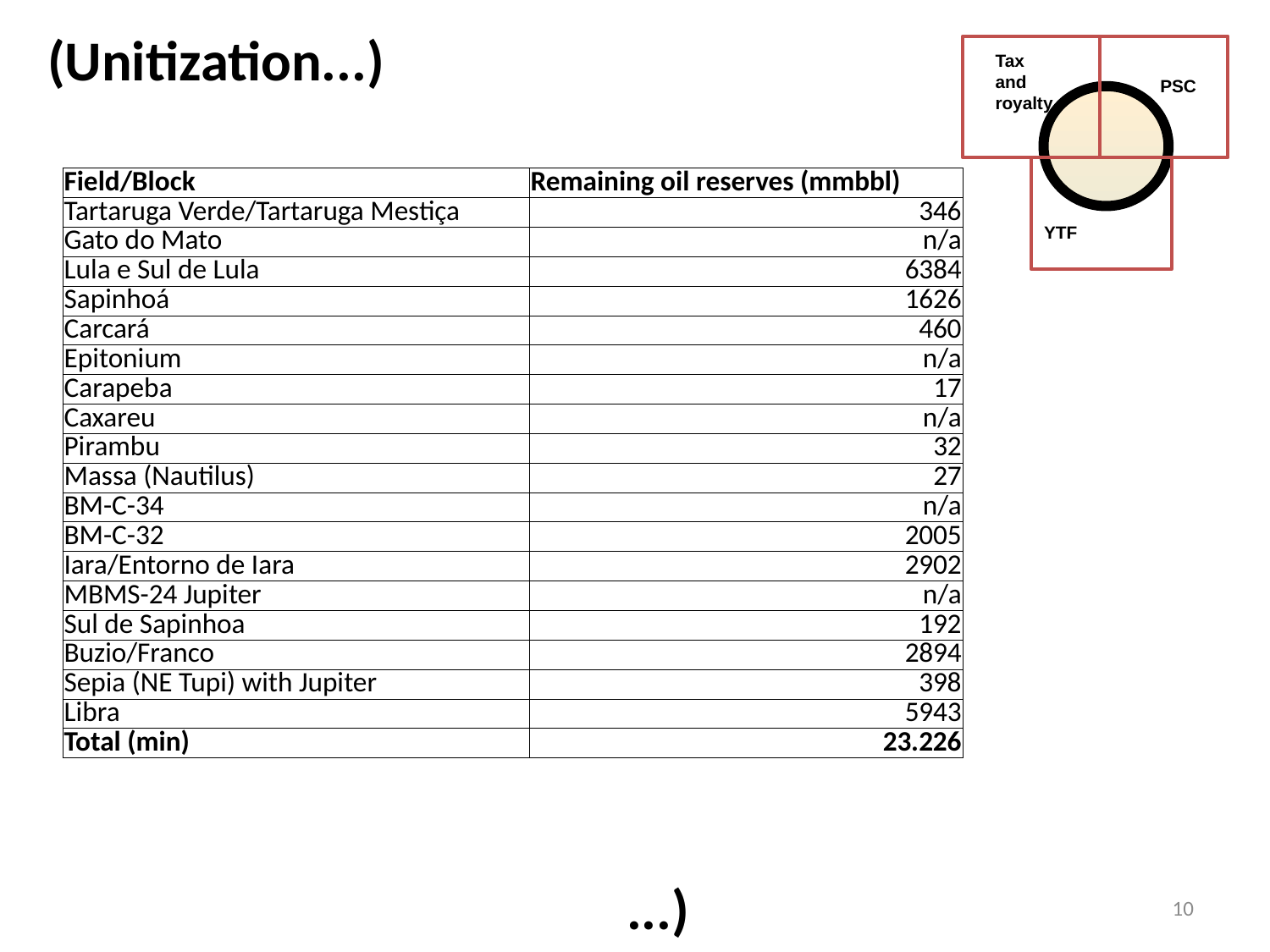

(Unitization...)

Tax and royalty
PSC

YTF
| Field/Block | Remaining oil reserves (mmbbl) |
| --- | --- |
| Tartaruga Verde/Tartaruga Mestiça | 346 |
| Gato do Mato | n/a |
| Lula e Sul de Lula | 6384 |
| Sapinhoá | 1626 |
| Carcará | 460 |
| Epitonium | n/a |
| Carapeba | 17 |
| Caxareu | n/a |
| Pirambu | 32 |
| Massa (Nautilus) | 27 |
| BM-C-34 | n/a |
| BM-C-32 | 2005 |
| Iara/Entorno de Iara | 2902 |
| MBMS-24 Jupiter | n/a |
| Sul de Sapinhoa | 192 |
| Buzio/Franco | 2894 |
| Sepia (NE Tupi) with Jupiter | 398 |
| Libra | 5943 |
| Total (min) | 23.226 |
...)
10